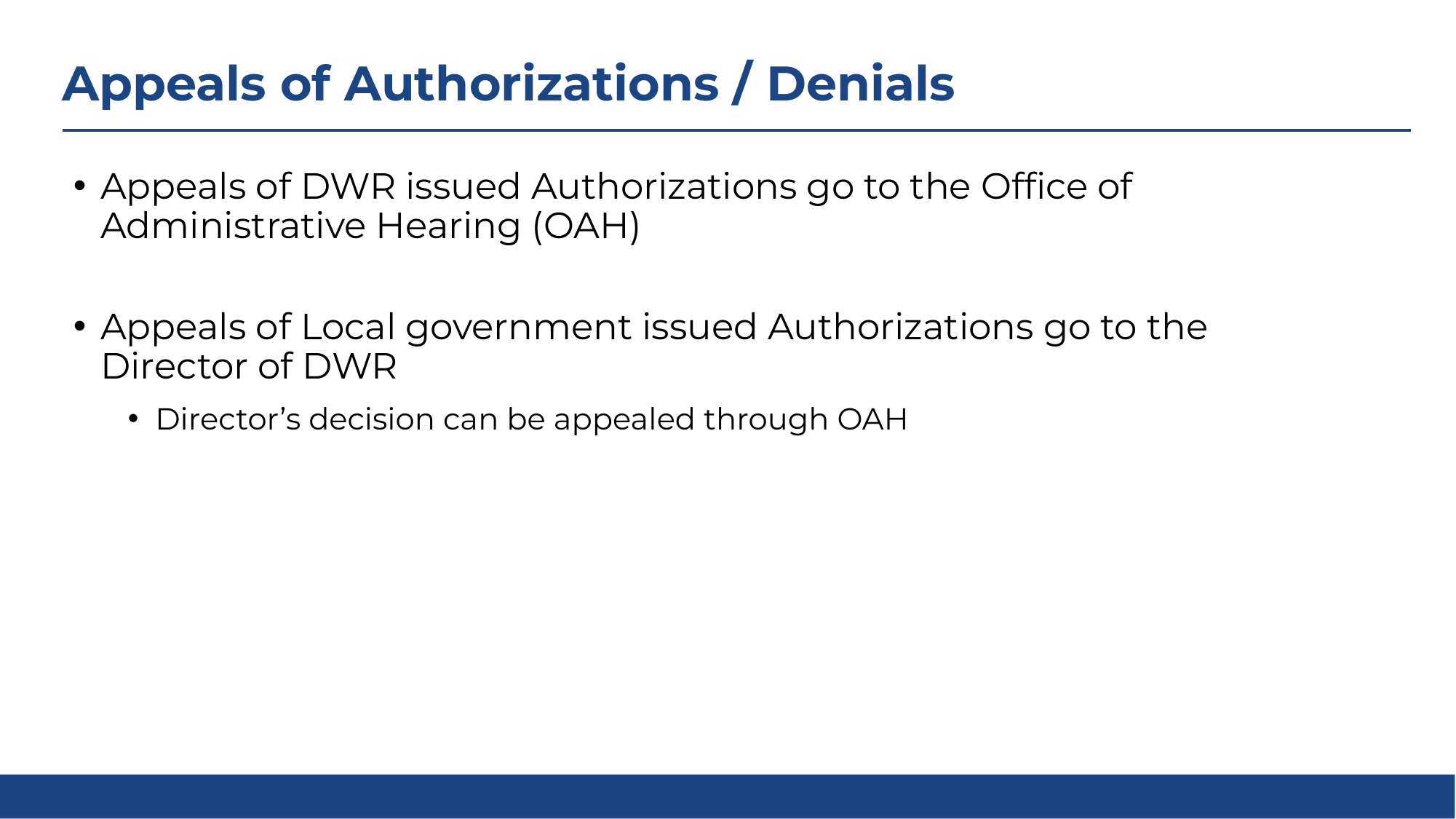

Appeals of Authorizations / Denials
Appeals of DWR issued Authorizations go to the Office of Administrative Hearing (OAH)

Appeals of Local government issued Authorizations go to the Director of DWR
Director’s decision can be appealed through OAH